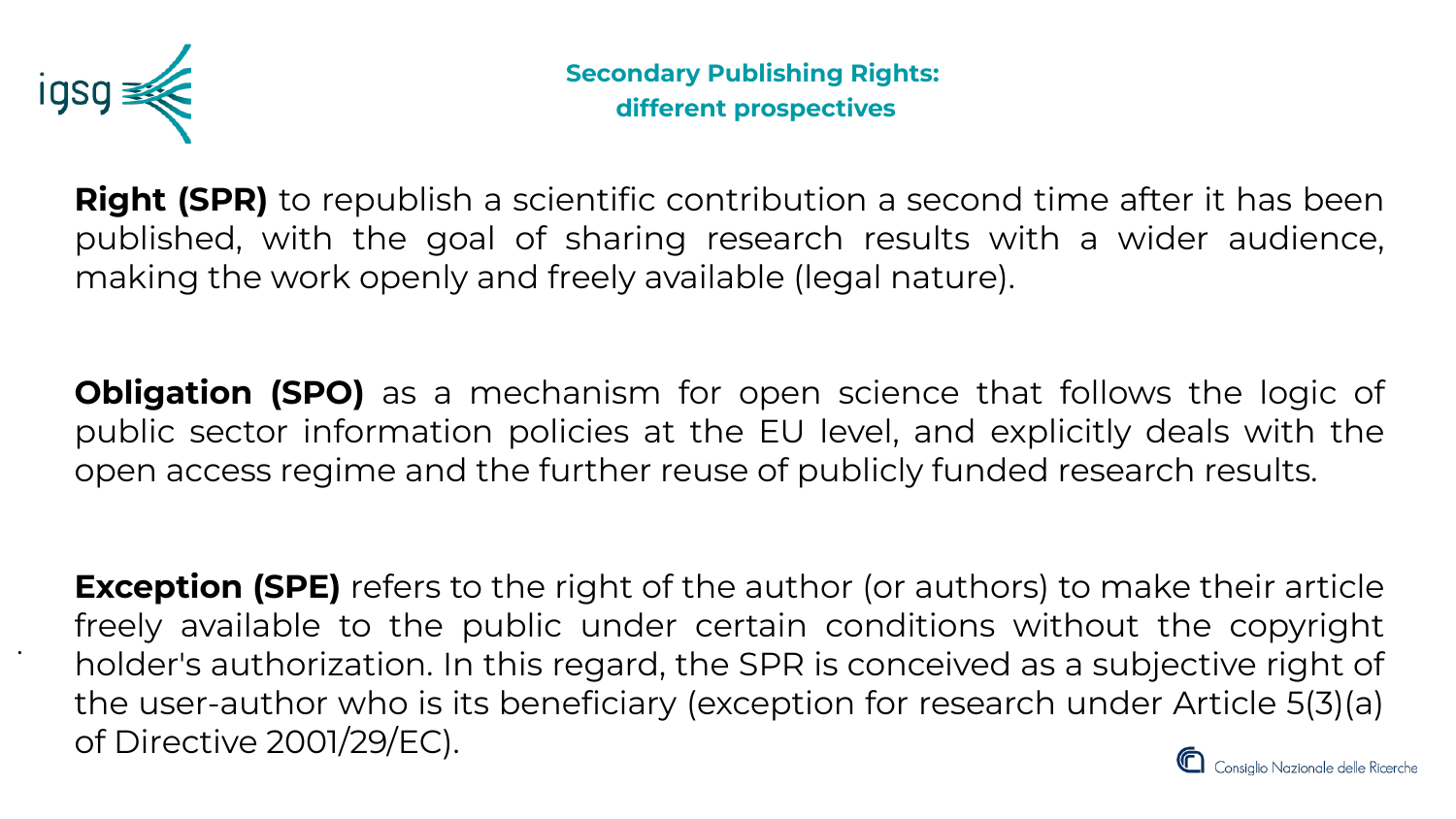

Secondary Publishing Rights:
different prospectives
Right (SPR) to republish a scientific contribution a second time after it has been published, with the goal of sharing research results with a wider audience, making the work openly and freely available (legal nature).

Obligation (SPO) as a mechanism for open science that follows the logic of public sector information policies at the EU level, and explicitly deals with the open access regime and the further reuse of publicly funded research results.

Exception (SPE) refers to the right of the author (or authors) to make their article freely available to the public under certain conditions without the copyright holder's authorization. In this regard, the SPR is conceived as a subjective right of the user-author who is its beneficiary (exception for research under Article 5(3)(a) of Directive 2001/29/EC).
.